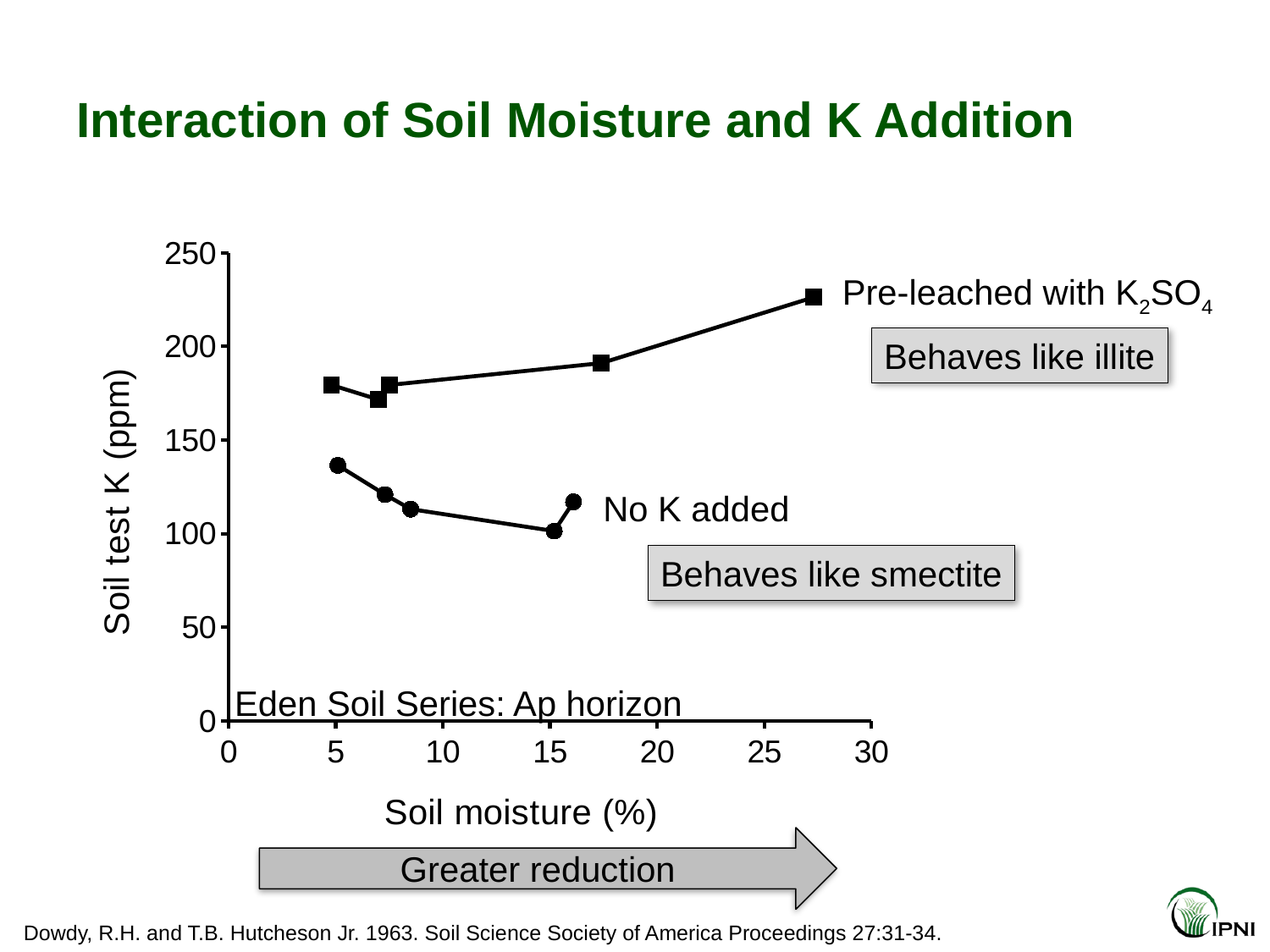

# Interaction of Soil Moisture and K Addition

### Chart

| Category |  |  |
|---|---|---|
Pre-leached with K2SO4
Behaves like illite
No K added
Behaves like smectite
Eden Soil Series: Ap horizon
Greater reduction
Dowdy, R.H. and T.B. Hutcheson Jr. 1963. Soil Science Society of America Proceedings 27:31-34.